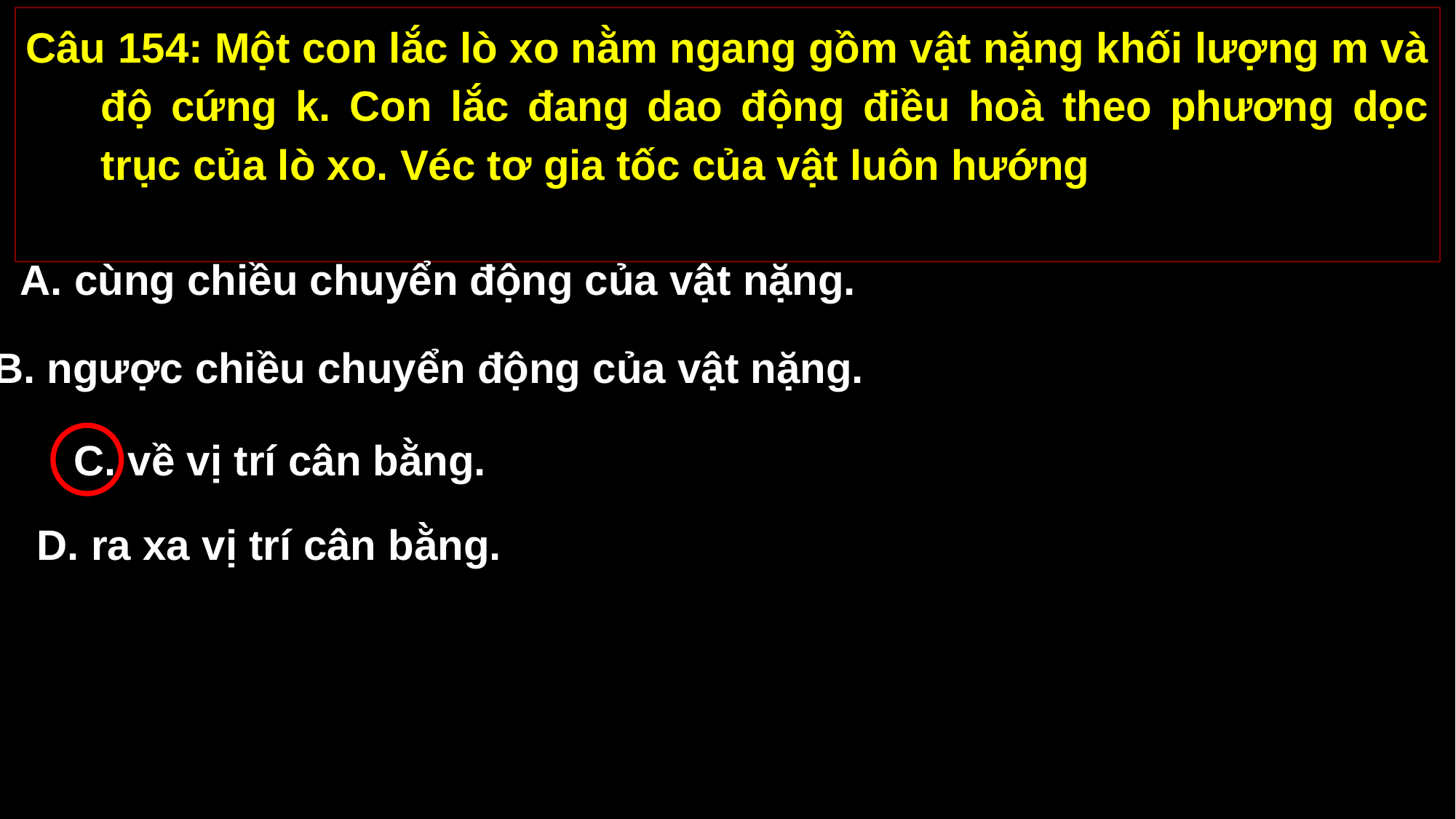

Câu 154: Một con lắc lò xo nằm ngang gồm vật nặng khối lượng m và độ cứng k. Con lắc đang dao động điều hoà theo phương dọc trục của lò xo. Véc tơ gia tốc của vật luôn hướng

A. cùng chiều chuyển động của vật nặng.
B. ngược chiều chuyển động của vật nặng.

C. về vị trí cân bằng.
D. ra xa vị trí cân bằng.